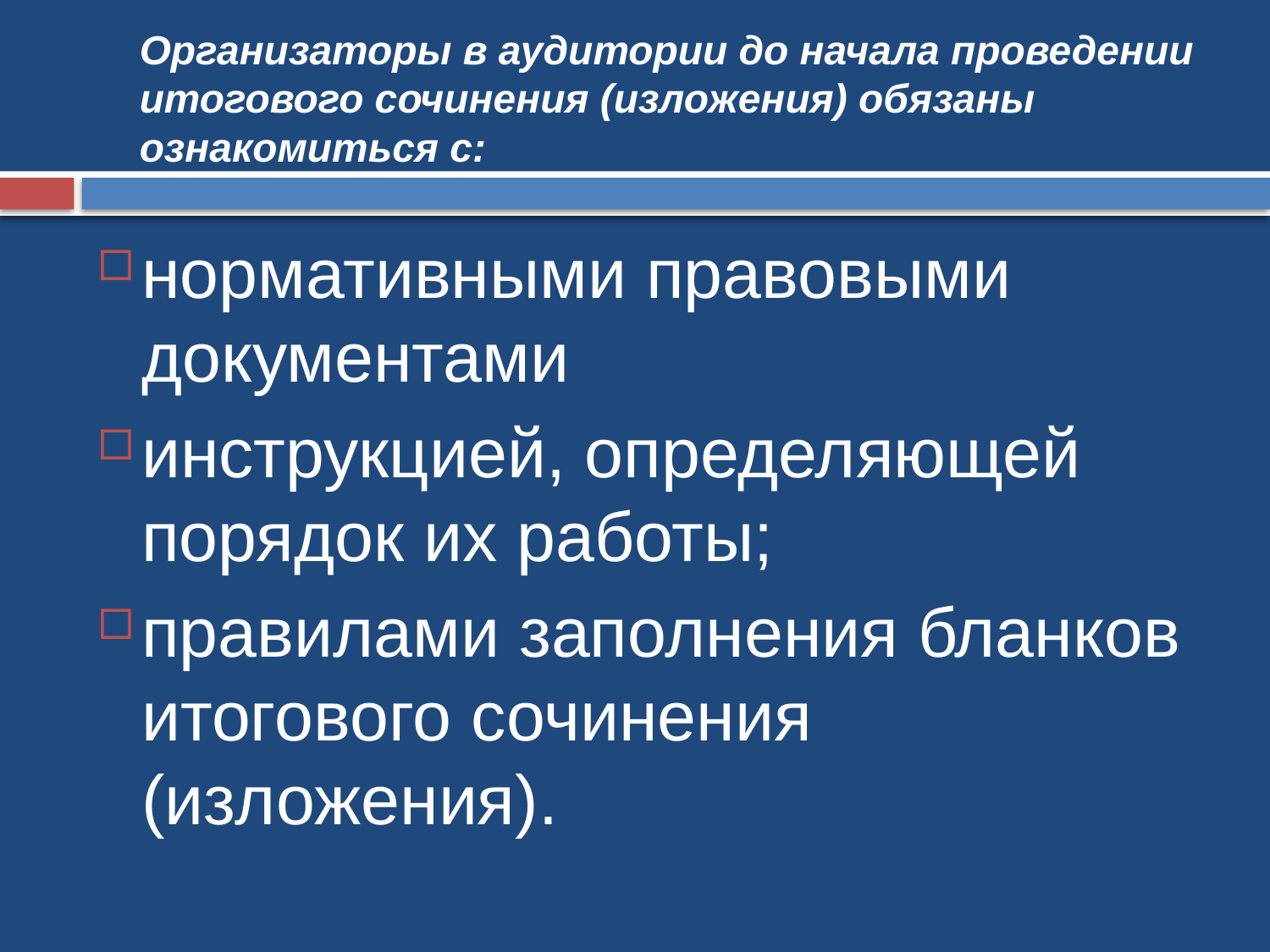

# Организаторы в аудитории до начала проведении итогового сочинения (изложения) обязаны ознакомиться с:
нормативными правовыми документами
инструкцией, определяющей порядок их работы;
правилами заполнения бланков итогового сочинения (изложения).